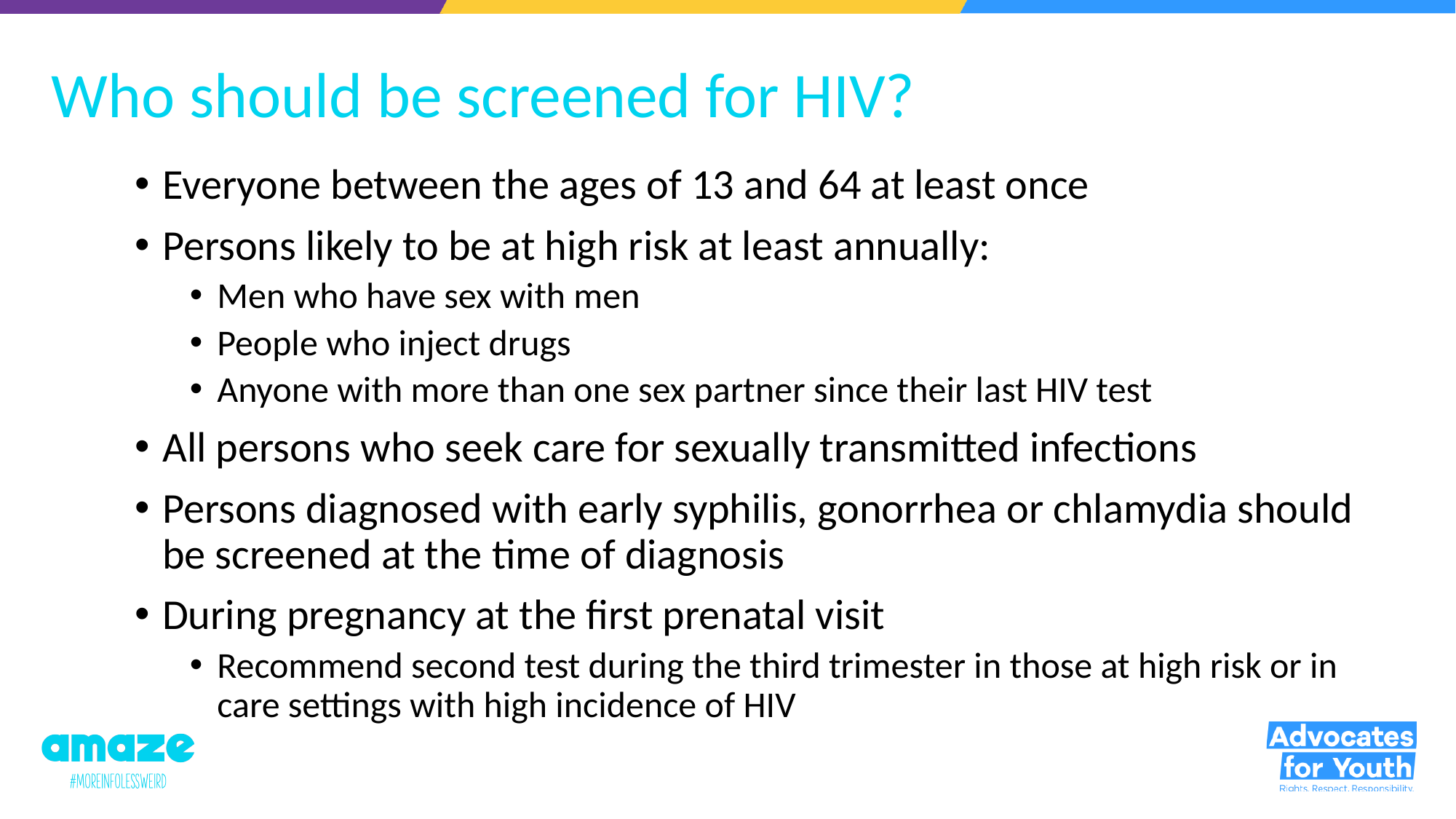

# Who should be screened for HIV?
Everyone between the ages of 13 and 64 at least once
Persons likely to be at high risk at least annually:
Men who have sex with men
People who inject drugs
Anyone with more than one sex partner since their last HIV test
All persons who seek care for sexually transmitted infections
Persons diagnosed with early syphilis, gonorrhea or chlamydia should be screened at the time of diagnosis
During pregnancy at the first prenatal visit
Recommend second test during the third trimester in those at high risk or in care settings with high incidence of HIV